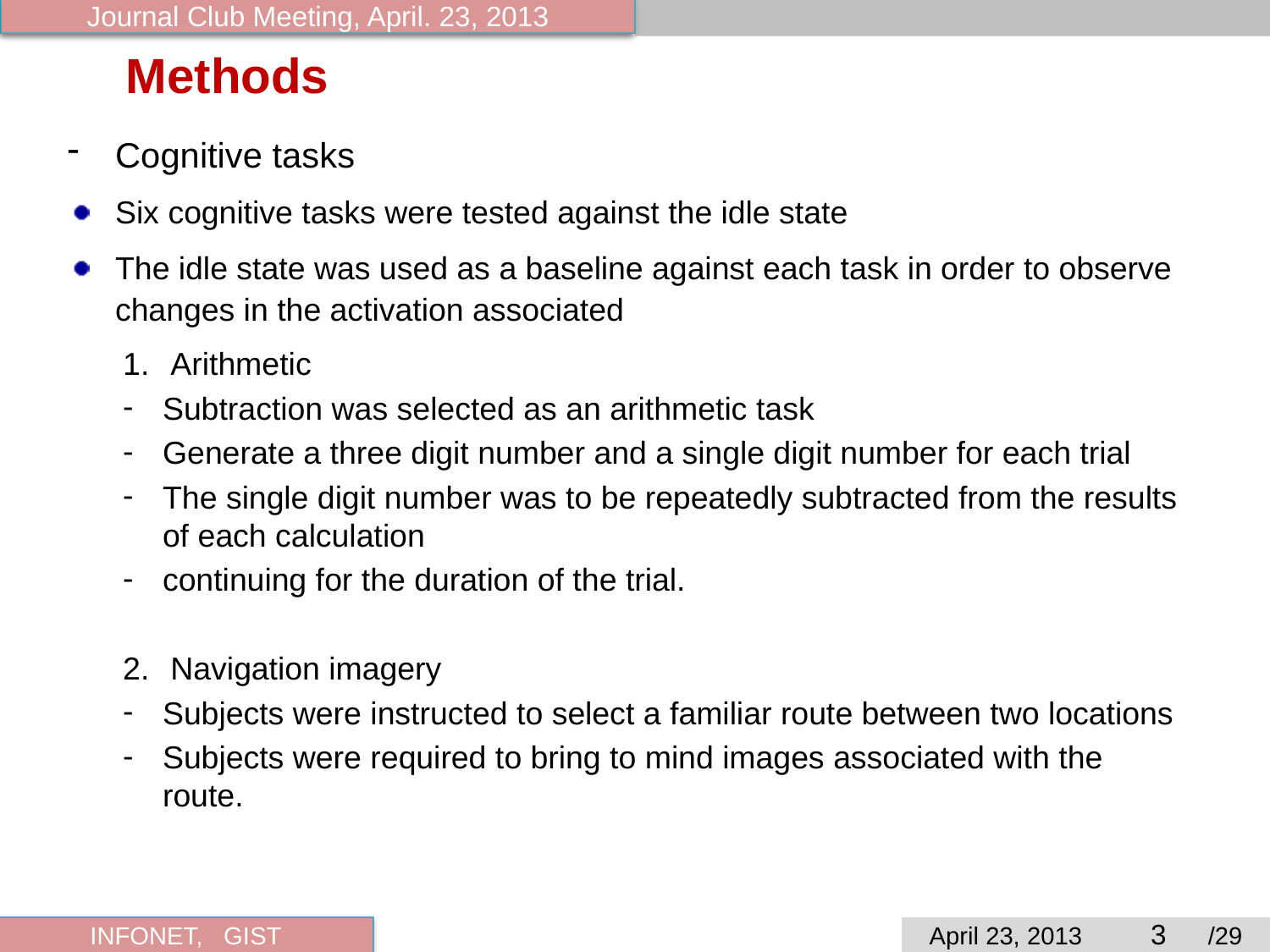

# Methods
Cognitive tasks
Six cognitive tasks were tested against the idle state
The idle state was used as a baseline against each task in order to observe changes in the activation associated
Arithmetic
Subtraction was selected as an arithmetic task
Generate a three digit number and a single digit number for each trial
The single digit number was to be repeatedly subtracted from the results of each calculation
continuing for the duration of the trial.

Navigation imagery
Subjects were instructed to select a familiar route between two locations
Subjects were required to bring to mind images associated with the route.

3